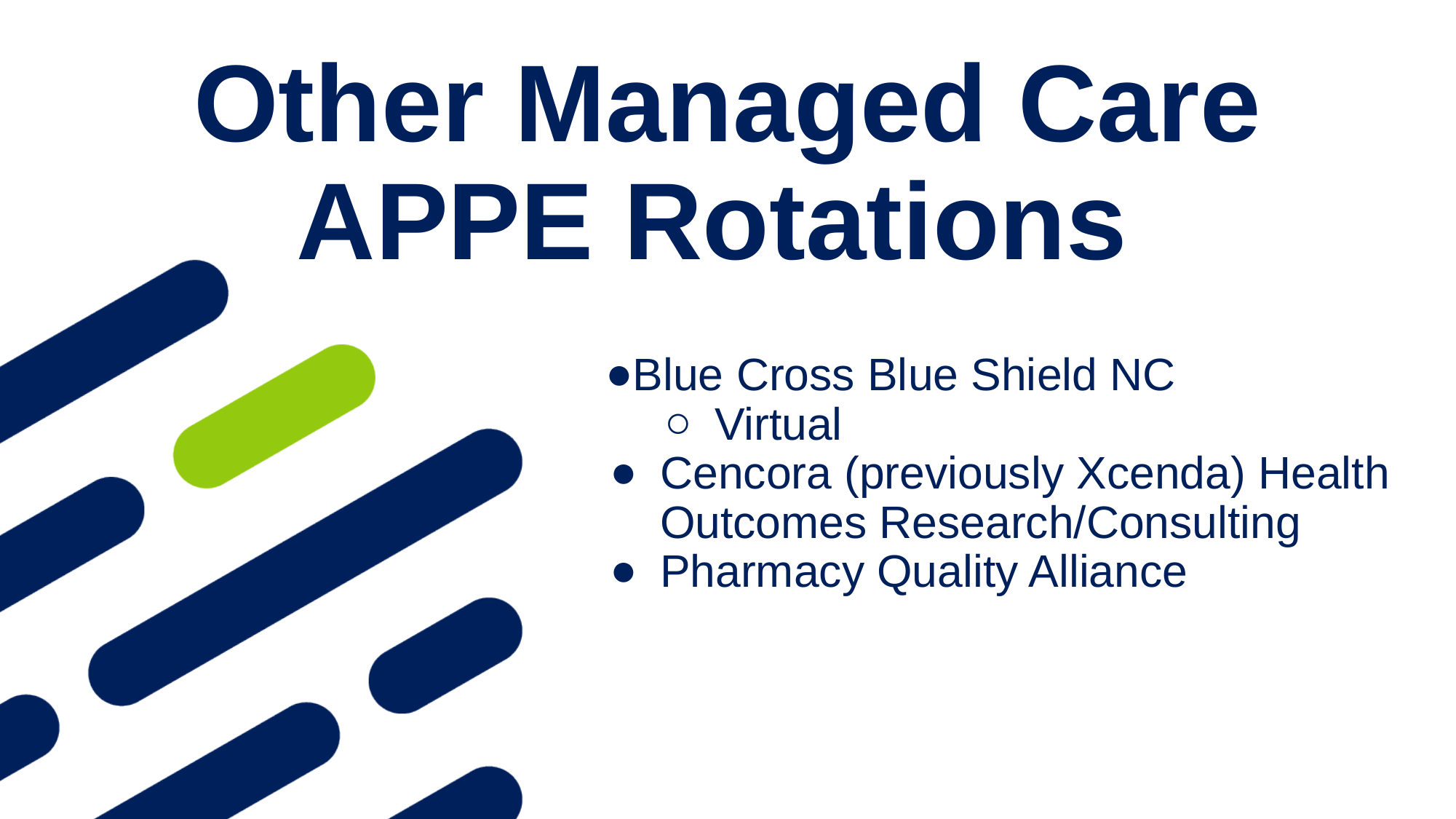

# Other Managed Care APPE Rotations
Blue Cross Blue Shield NC
Virtual
Cencora (previously Xcenda) Health Outcomes Research/Consulting
Pharmacy Quality Alliance